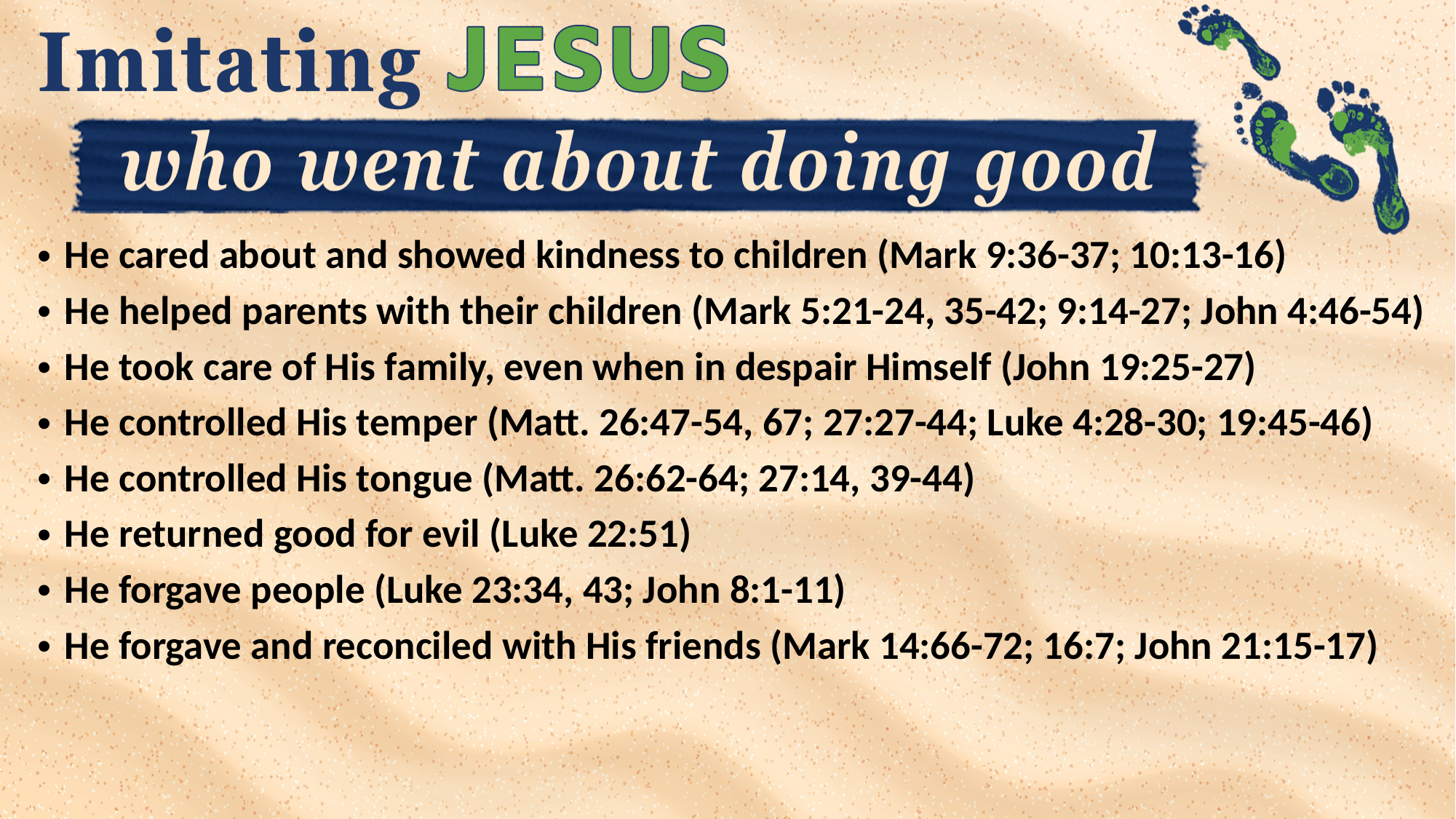

He cared about and showed kindness to children (Mark 9:36-37; 10:13-16)
He helped parents with their children (Mark 5:21-24, 35-42; 9:14-27; John 4:46-54)
He took care of His family, even when in despair Himself (John 19:25-27)
He controlled His temper (Matt. 26:47-54, 67; 27:27-44; Luke 4:28-30; 19:45-46)
He controlled His tongue (Matt. 26:62-64; 27:14, 39-44)
He returned good for evil (Luke 22:51)
He forgave people (Luke 23:34, 43; John 8:1-11)
He forgave and reconciled with His friends (Mark 14:66-72; 16:7; John 21:15-17)